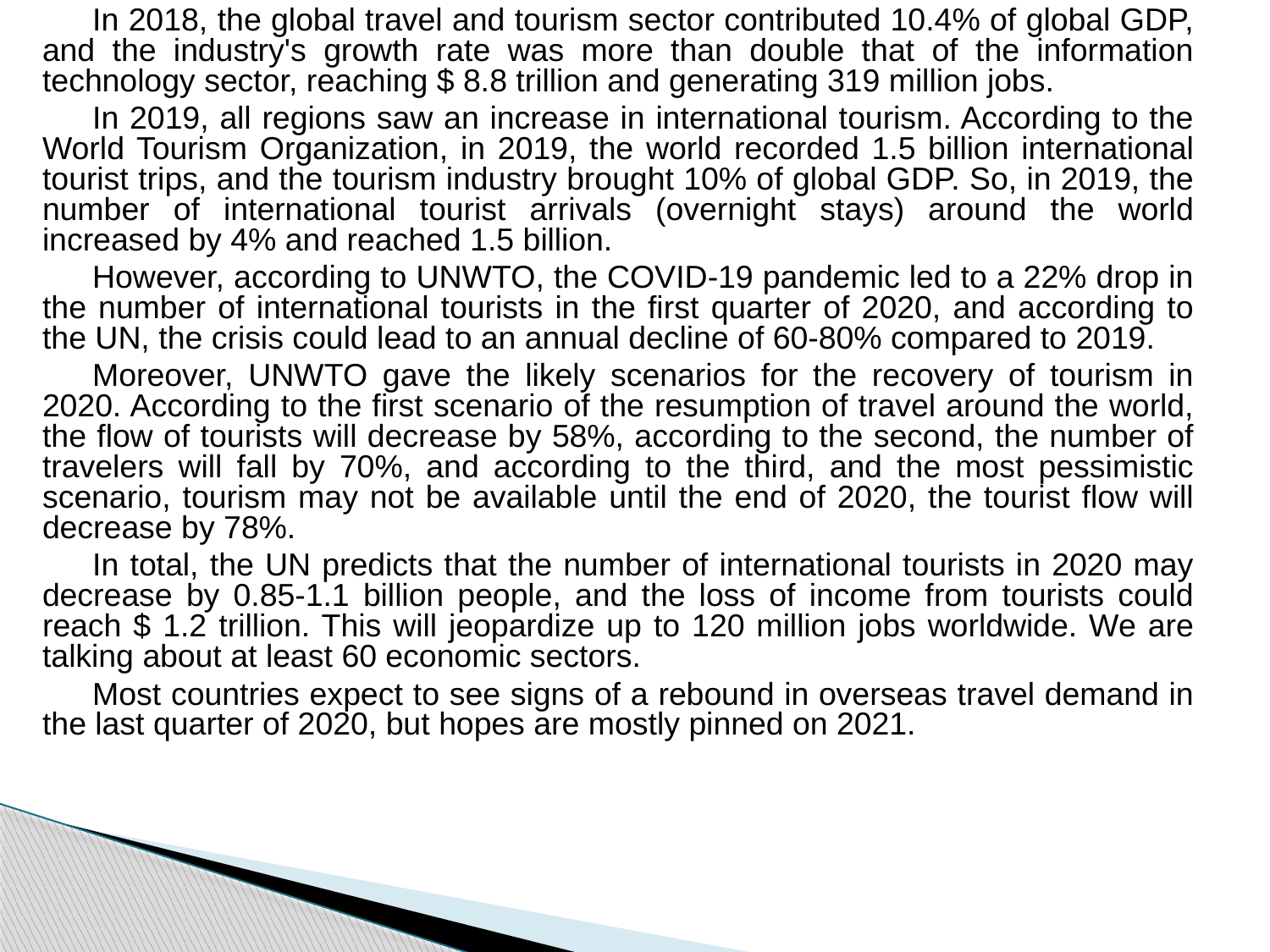

In 2018, the global travel and tourism sector contributed 10.4% of global GDP, and the industry's growth rate was more than double that of the information technology sector, reaching $ 8.8 trillion and generating 319 million jobs.
In 2019, all regions saw an increase in international tourism. According to the World Tourism Organization, in 2019, the world recorded 1.5 billion international tourist trips, and the tourism industry brought 10% of global GDP. So, in 2019, the number of international tourist arrivals (overnight stays) around the world increased by 4% and reached 1.5 billion.
However, according to UNWTO, the COVID-19 pandemic led to a 22% drop in the number of international tourists in the first quarter of 2020, and according to the UN, the crisis could lead to an annual decline of 60-80% compared to 2019.
Moreover, UNWTO gave the likely scenarios for the recovery of tourism in 2020. According to the first scenario of the resumption of travel around the world, the flow of tourists will decrease by 58%, according to the second, the number of travelers will fall by 70%, and according to the third, and the most pessimistic scenario, tourism may not be available until the end of 2020, the tourist flow will decrease by 78%.
In total, the UN predicts that the number of international tourists in 2020 may decrease by 0.85-1.1 billion people, and the loss of income from tourists could reach $ 1.2 trillion. This will jeopardize up to 120 million jobs worldwide. We are talking about at least 60 economic sectors.
Most countries expect to see signs of a rebound in overseas travel demand in the last quarter of 2020, but hopes are mostly pinned on 2021.